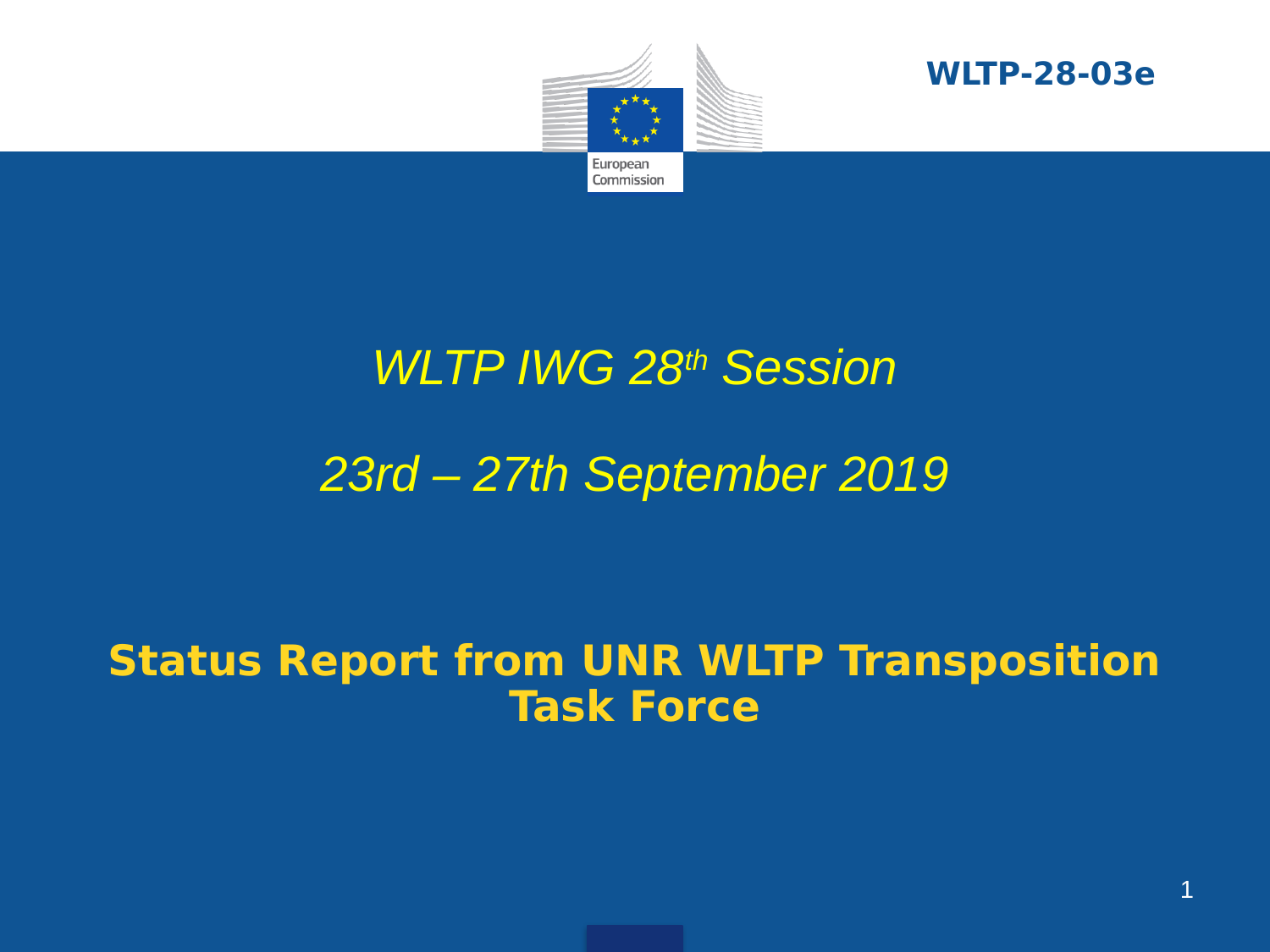

WLTP-28-03e
# WLTP IWG 28th Session 23rd – 27th September 2019 Status Report from UNR WLTP Transposition Task Force
1